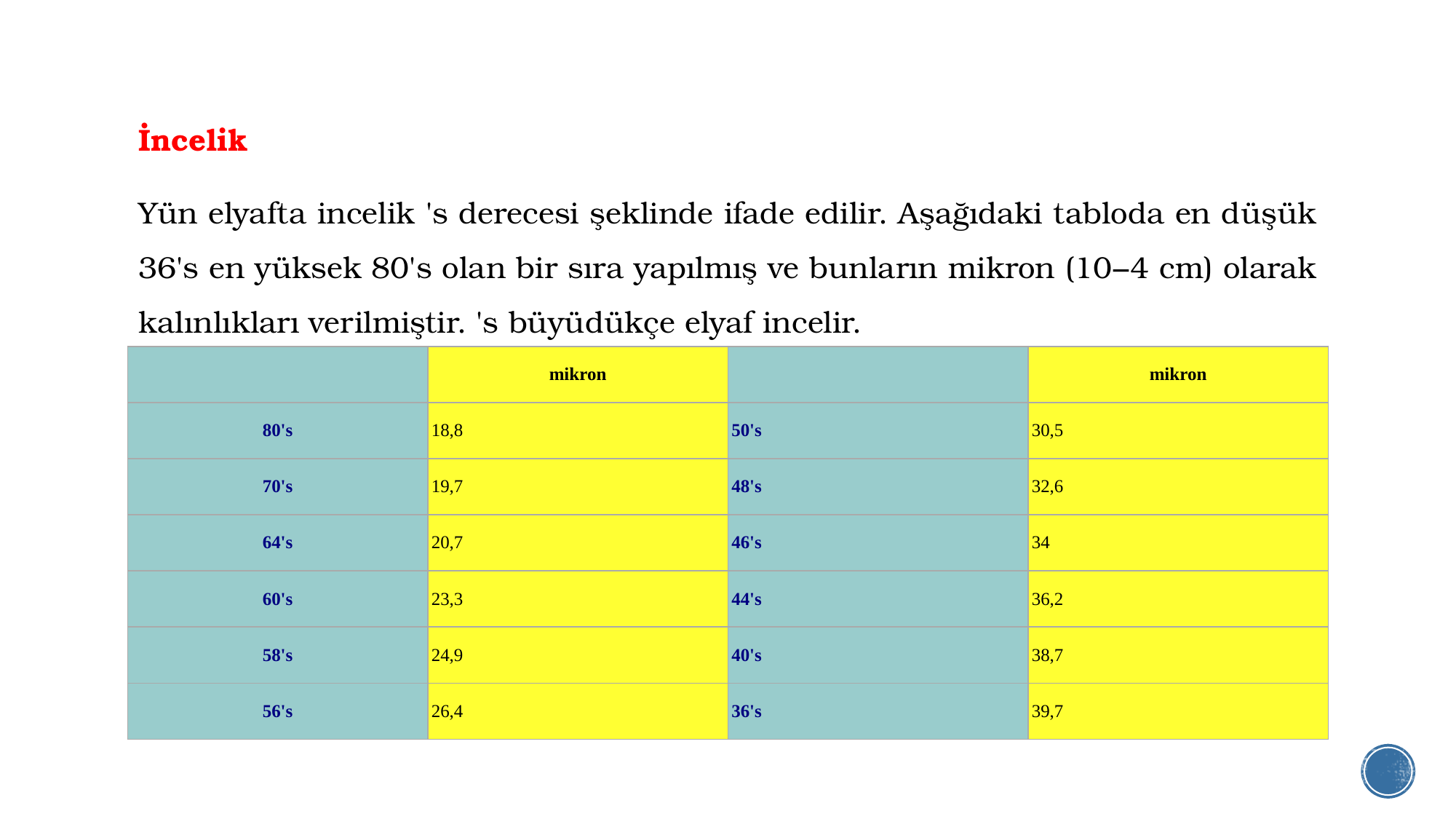

İncelik
Yün elyafta incelik 's derecesi şeklinde ifade edilir. Aşağıdaki tabloda en düşük 36's en yüksek 80's olan bir sıra yapılmış ve bunların mikron (10−4 cm) olarak kalınlıkları verilmiştir. 's büyüdükçe elyaf incelir.

|  | mikron |  | mikron |
| --- | --- | --- | --- |
| 80's | 18,8 | 50's | 30,5 |
| 70's | 19,7 | 48's | 32,6 |
| 64's | 20,7 | 46's | 34 |
| 60's | 23,3 | 44's | 36,2 |
| 58's | 24,9 | 40's | 38,7 |
| 56's | 26,4 | 36's | 39,7 |